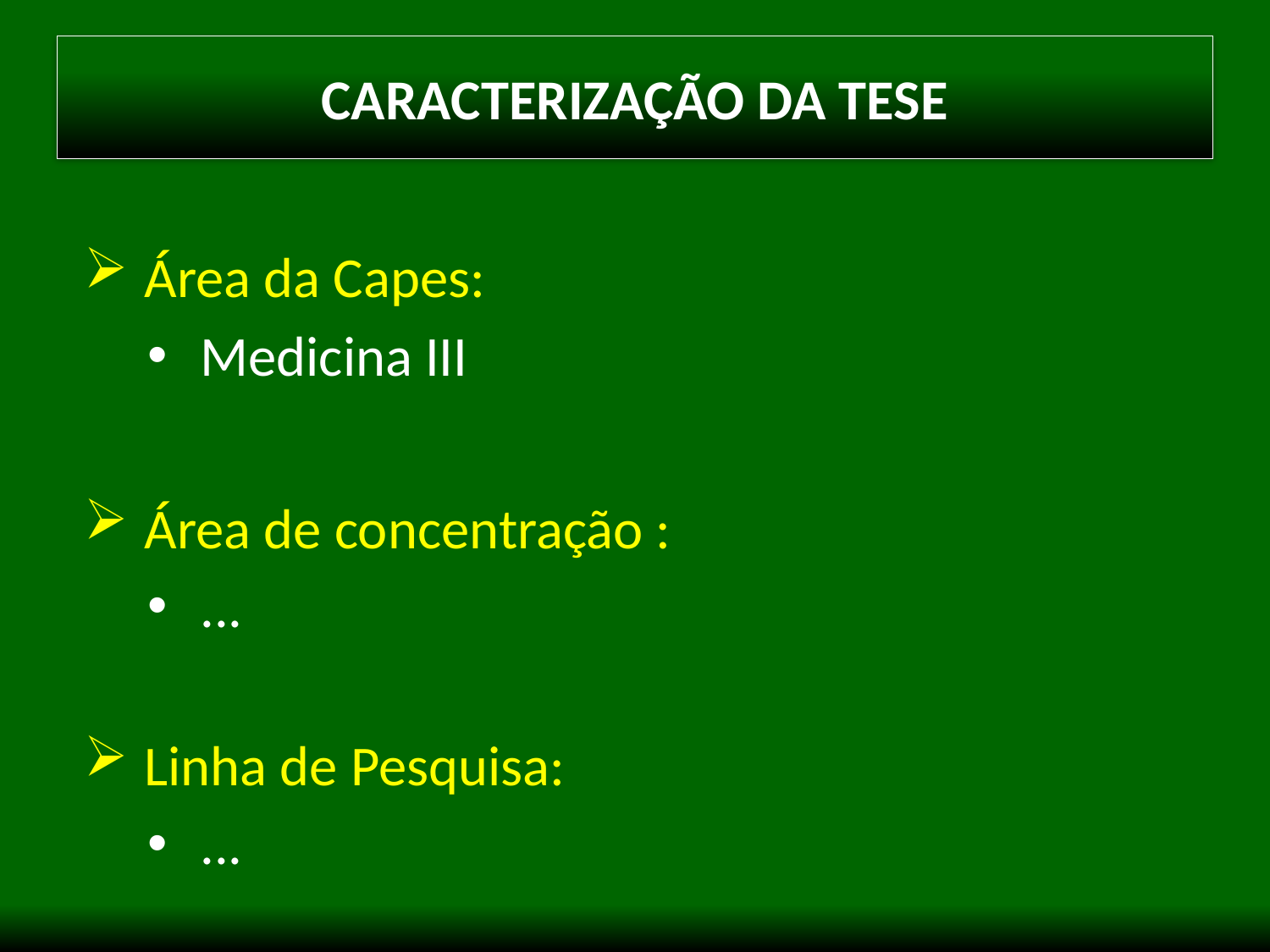

CARACTERIZAÇÃO DA TESE
 Área da Capes:
 Medicina III

 Área de concentração :
 ...

 Linha de Pesquisa:
 ...